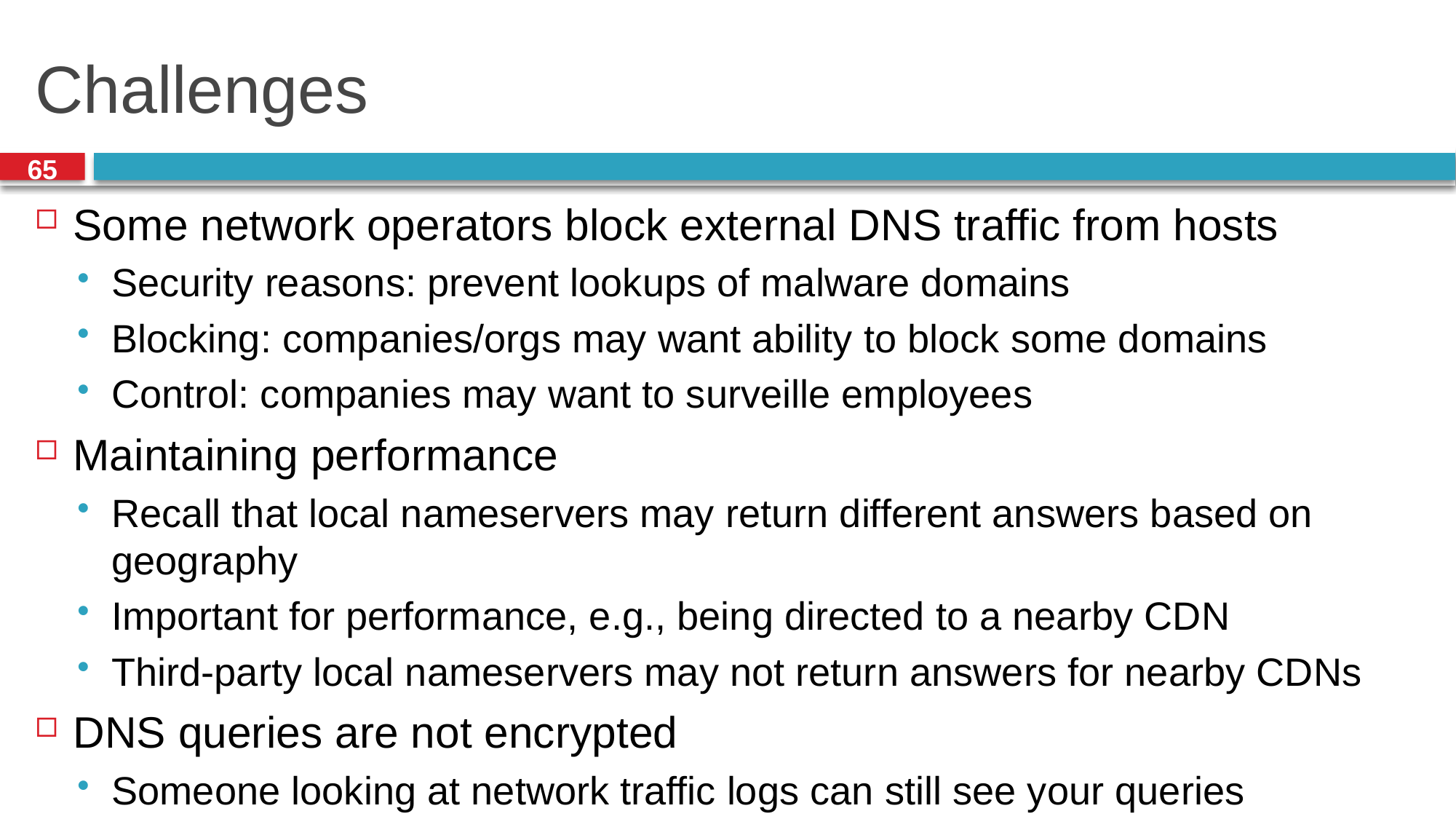

# Challenges
65
Some network operators block external DNS traffic from hosts
Security reasons: prevent lookups of malware domains
Blocking: companies/orgs may want ability to block some domains
Control: companies may want to surveille employees
Maintaining performance
Recall that local nameservers may return different answers based on geography
Important for performance, e.g., being directed to a nearby CDN
Third-party local nameservers may not return answers for nearby CDNs
DNS queries are not encrypted
Someone looking at network traffic logs can still see your queries